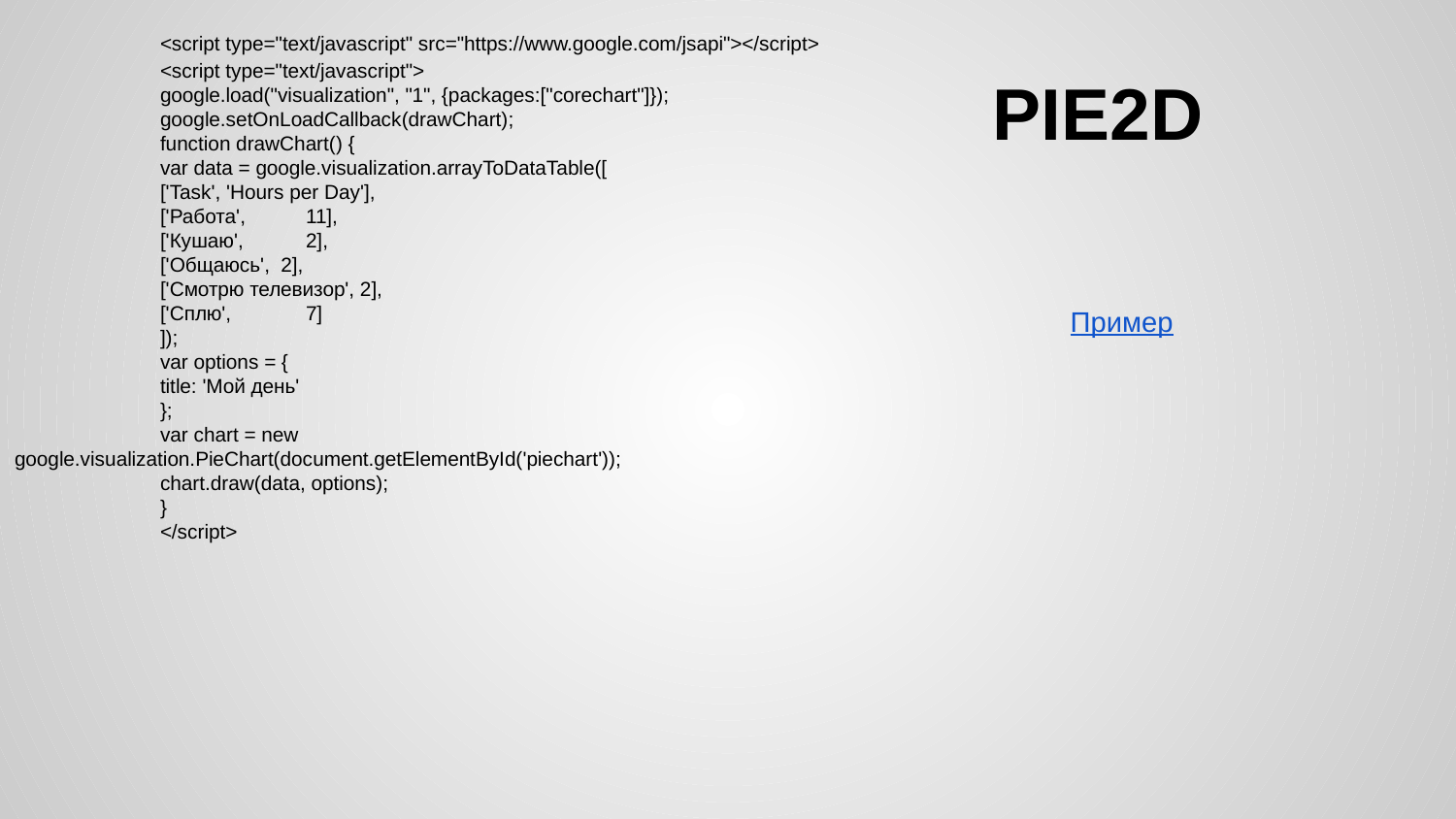

<script type="text/javascript" src="https://www.google.com/jsapi"></script>
	<script type="text/javascript">
  	google.load("visualization", "1", {packages:["corechart"]});
  	google.setOnLoadCallback(drawChart);
  	function drawChart() {
    	var data = google.visualization.arrayToDataTable([
      	['Task', 'Hours per Day'],
      	['Работа', 	11],
      	['Кушаю',  	2],
      	['Общаюсь',  2],
      	['Смотрю телевизор', 2],
      	['Сплю',	7]
    	]);
    	var options = {
      	title: 'Мой день'
    	};
    	var chart = new google.visualization.PieChart(document.getElementById('piechart'));
    	chart.draw(data, options);
  	}
	</script>
# PIE2D
Пример